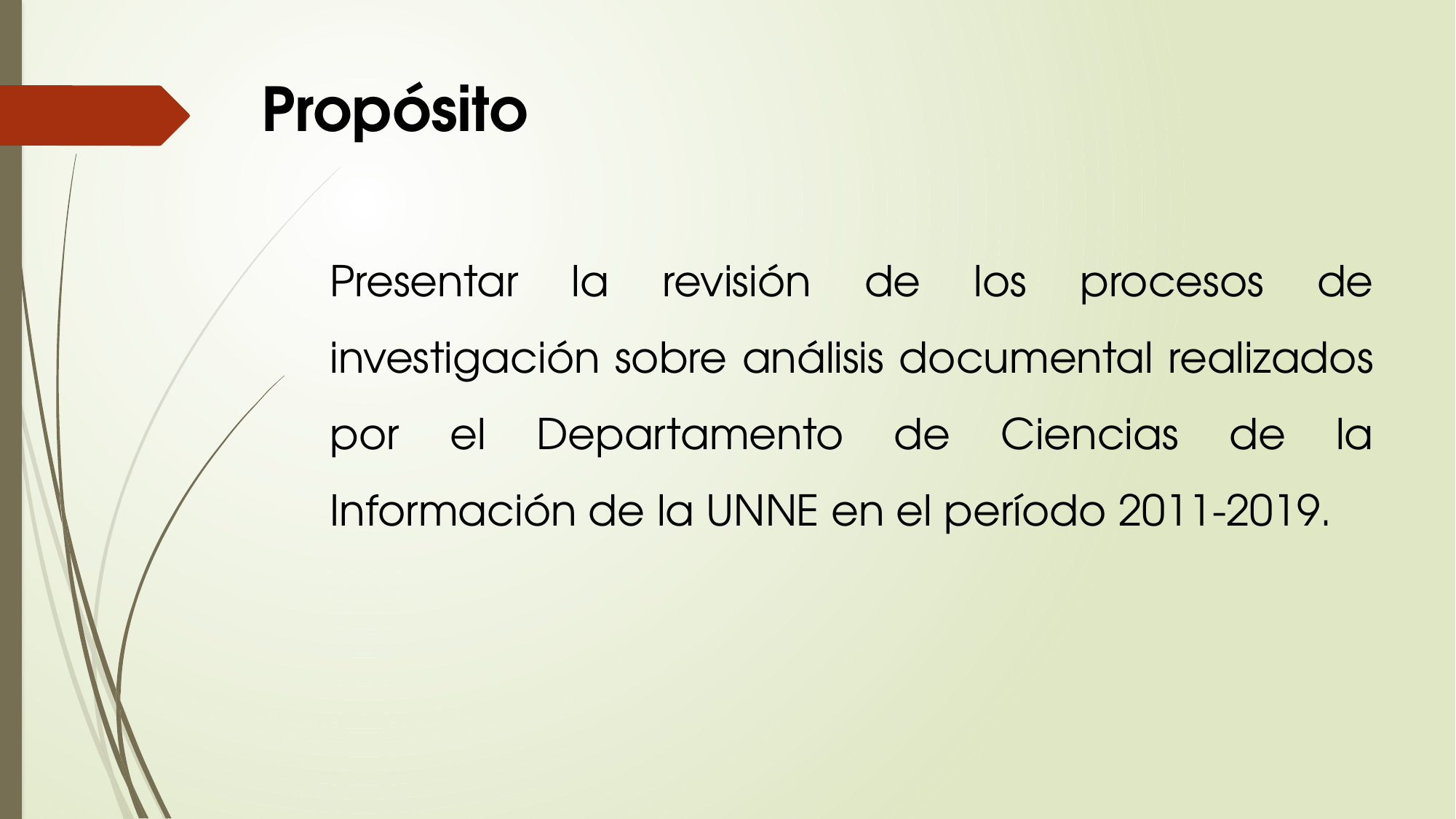

Propósito
Presentar la revisión de los procesos de investigación sobre análisis documental realizados por el Departamento de Ciencias de la Información de la UNNE en el período 2011-2019.